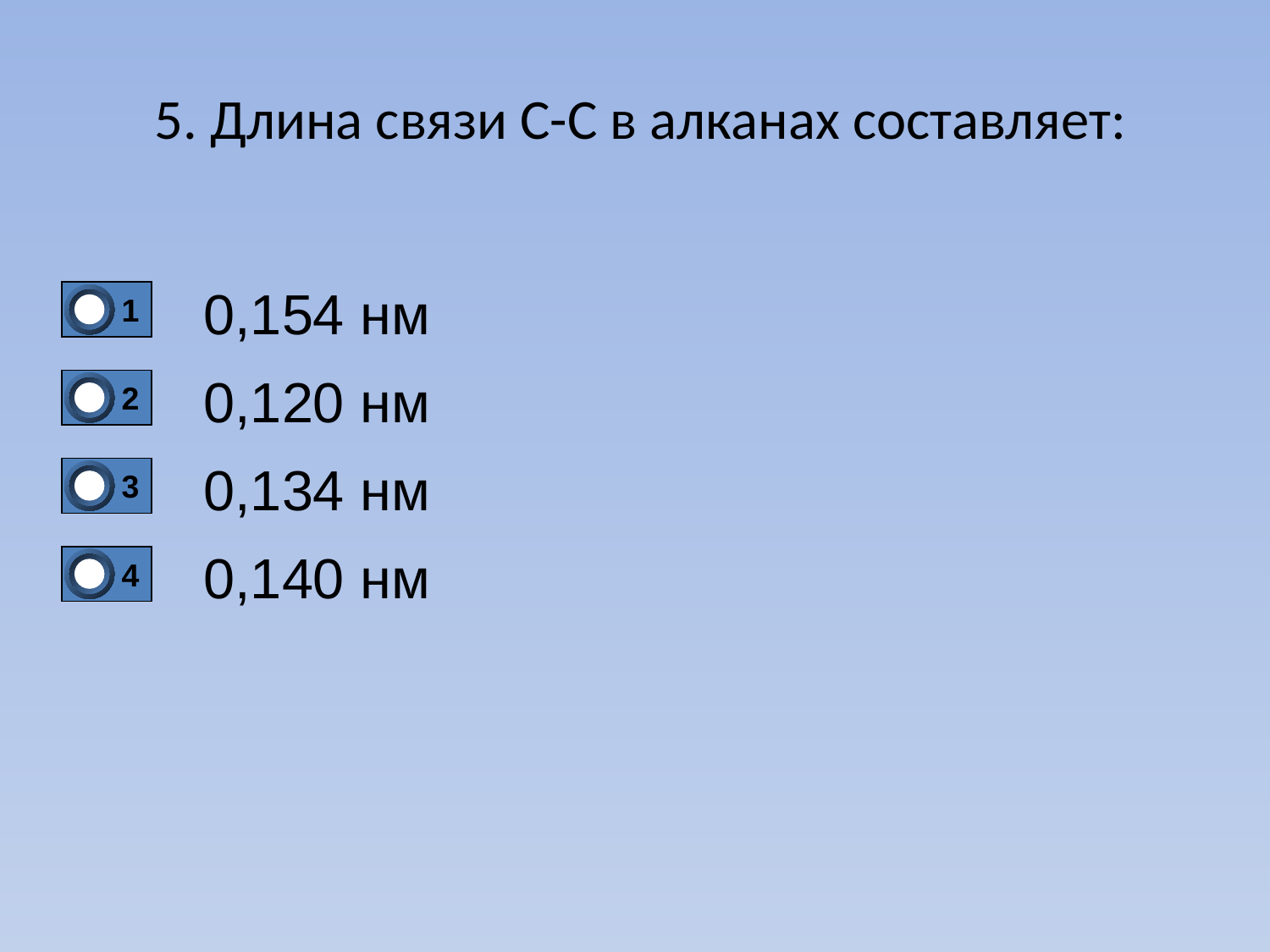

5. Длина связи С-С в алканах составляет:

 0,154 нм
1
0

 0,120 нм
2
0

 0,134 нм
3
0

 0,140 нм
4
0